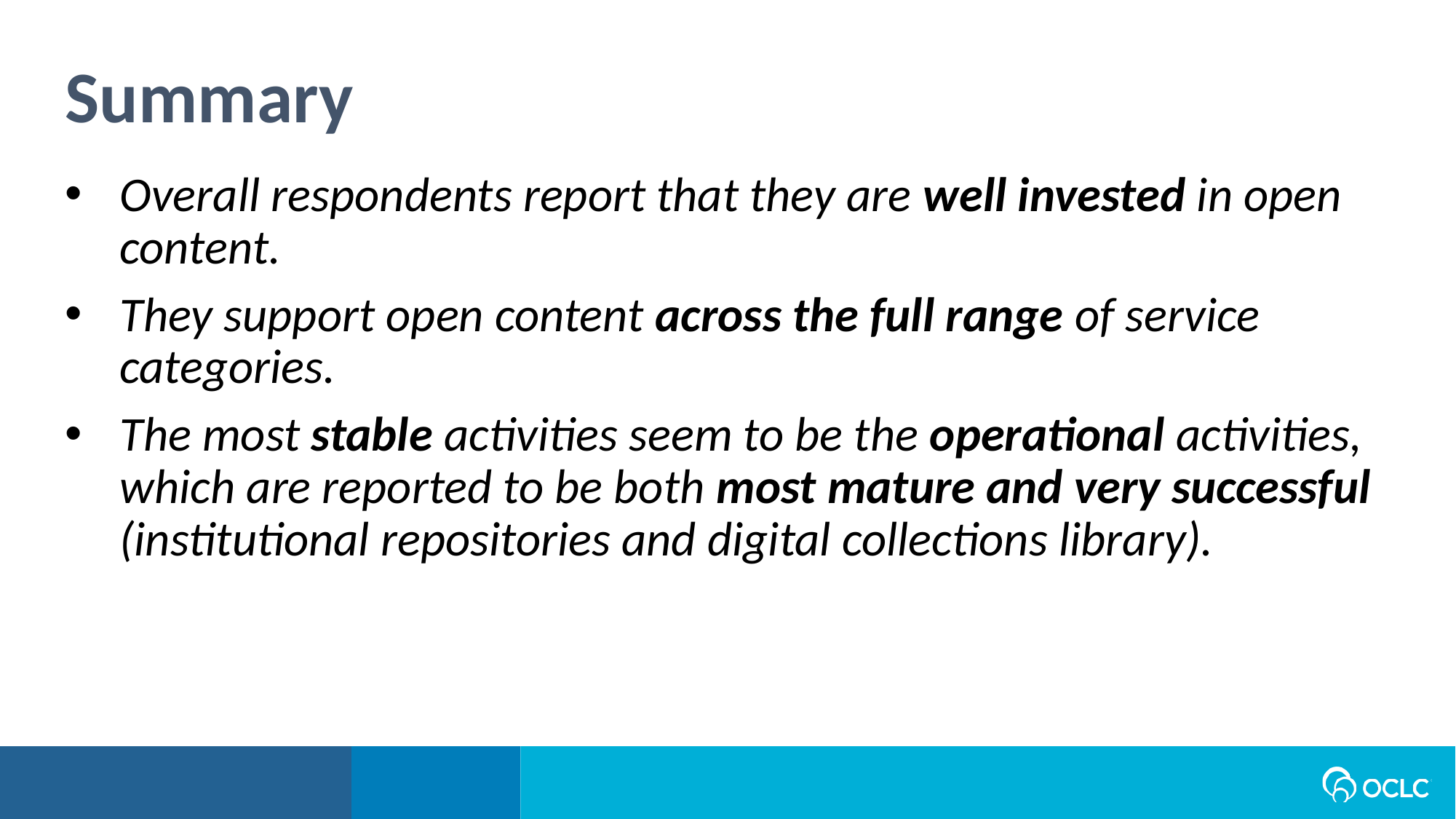

Summary
Overall respondents report that they are well invested in open content.
They support open content across the full range of service categories.
The most stable activities seem to be the operational activities, which are reported to be both most mature and very successful (institutional repositories and digital collections library).